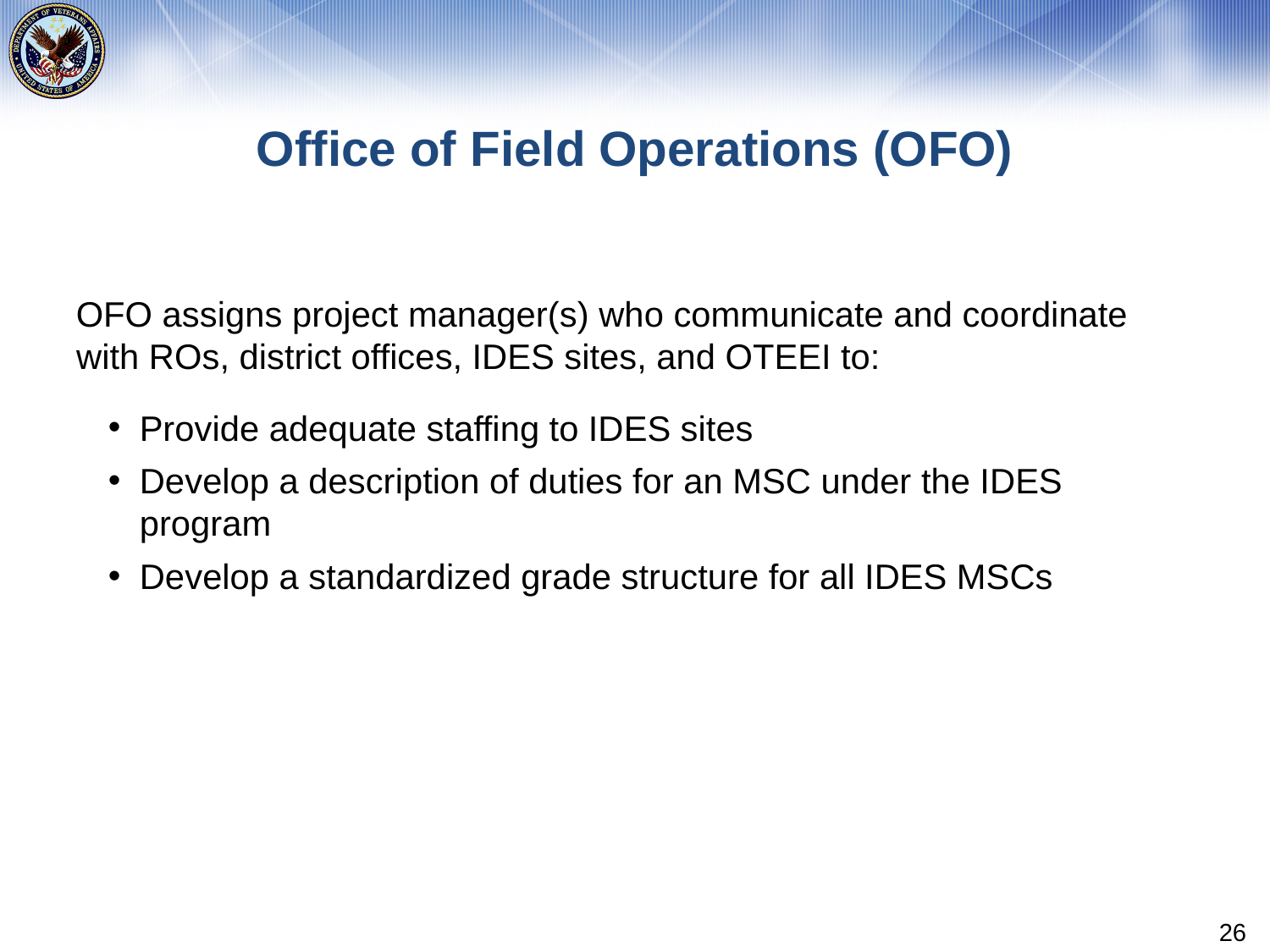

# Office of Field Operations (OFO)
OFO assigns project manager(s) who communicate and coordinate with ROs, district offices, IDES sites, and OTEEI to:
Provide adequate staffing to IDES sites
Develop a description of duties for an MSC under the IDES program
Develop a standardized grade structure for all IDES MSCs
26